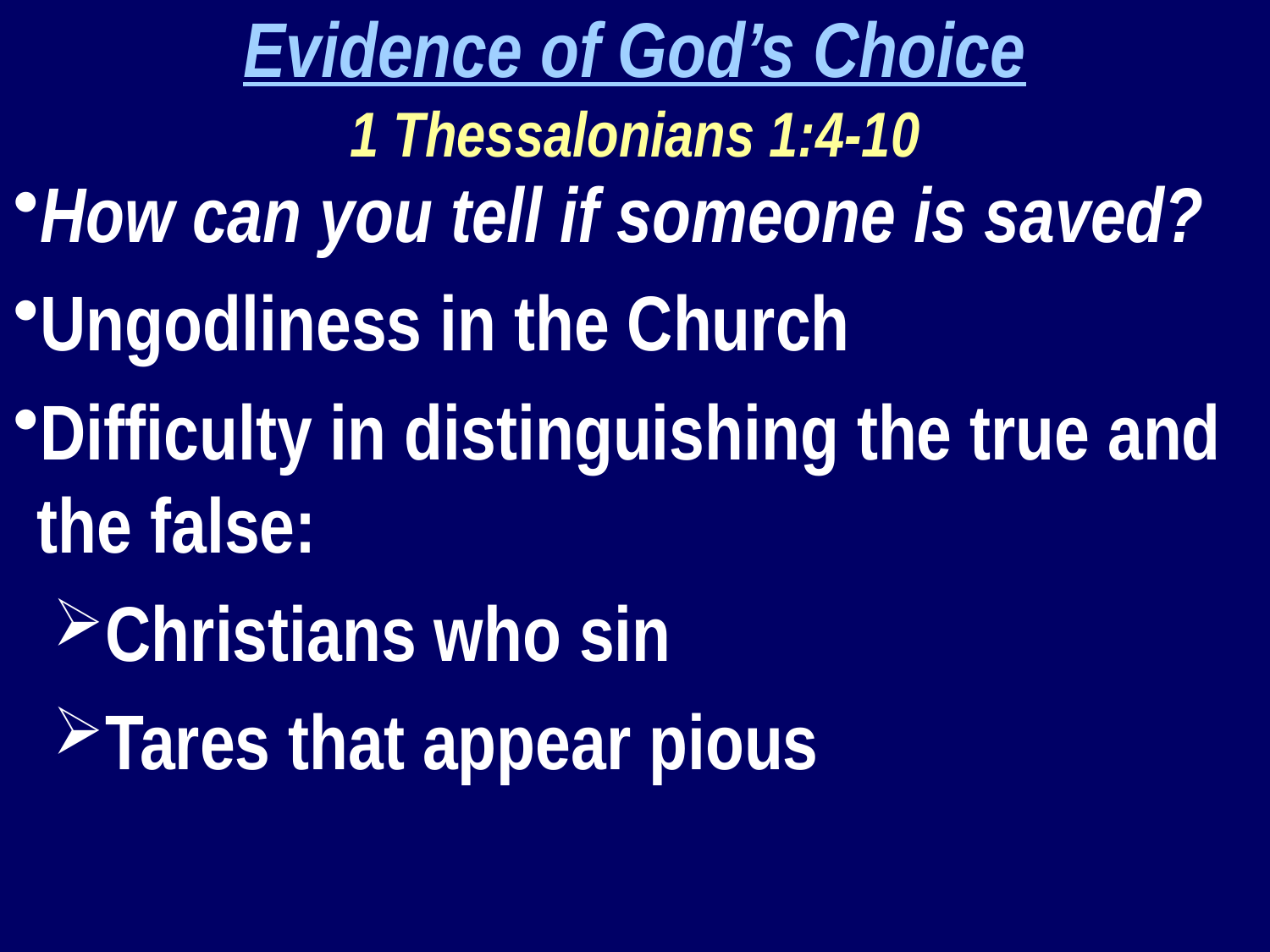

Evidence of God’s Choice
1 Thessalonians 1:4-10
How can you tell if someone is saved?
Ungodliness in the Church
Difficulty in distinguishing the true and the false:
Christians who sin
Tares that appear pious